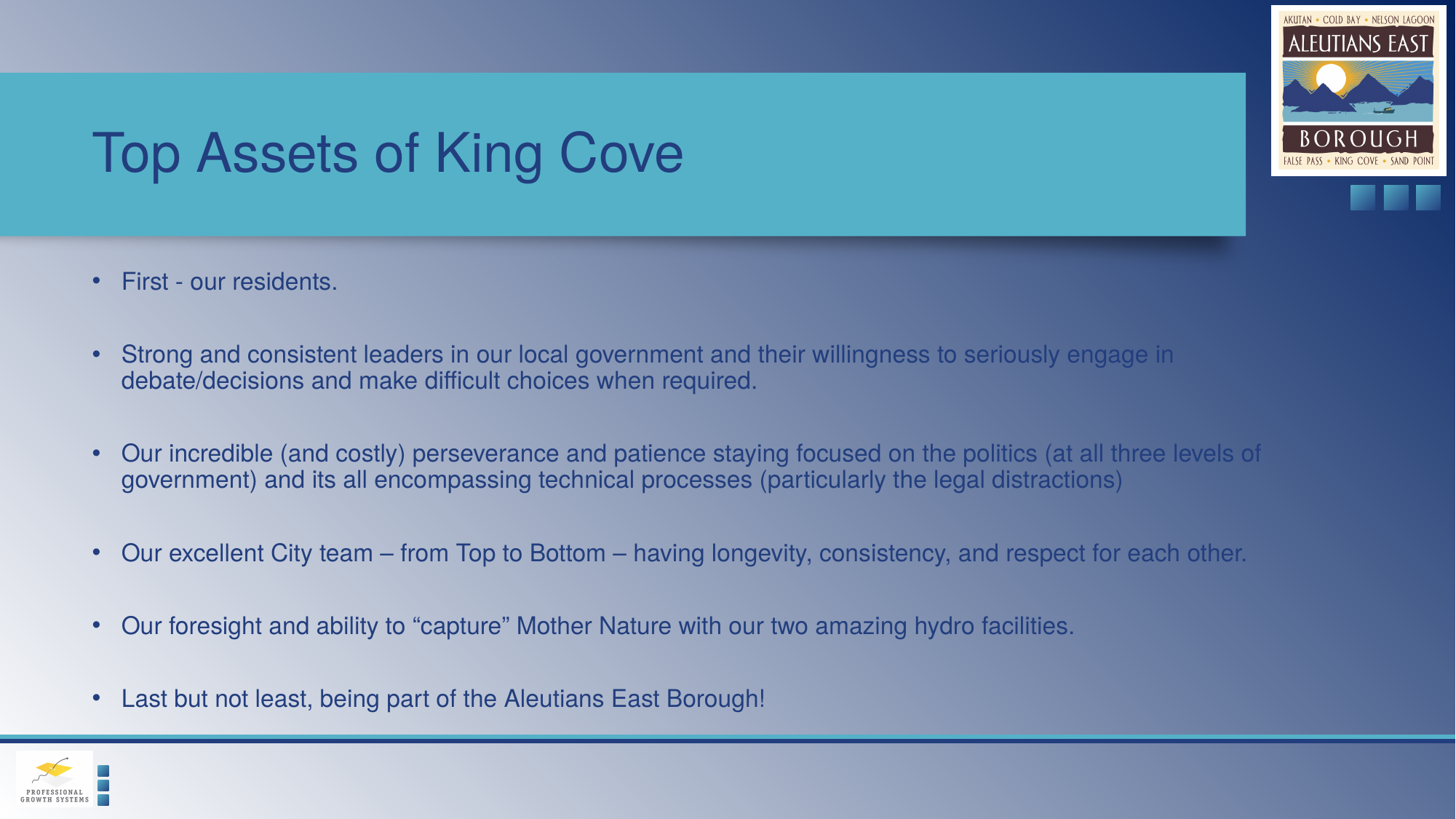

# Top Assets of King Cove
First - our residents.

Strong and consistent leaders in our local government and their willingness to seriously engage in debate/decisions and make difficult choices when required.

Our incredible (and costly) perseverance and patience staying focused on the politics (at all three levels of government) and its all encompassing technical processes (particularly the legal distractions)

Our excellent City team – from Top to Bottom – having longevity, consistency, and respect for each other.

Our foresight and ability to “capture” Mother Nature with our two amazing hydro facilities.

Last but not least, being part of the Aleutians East Borough!